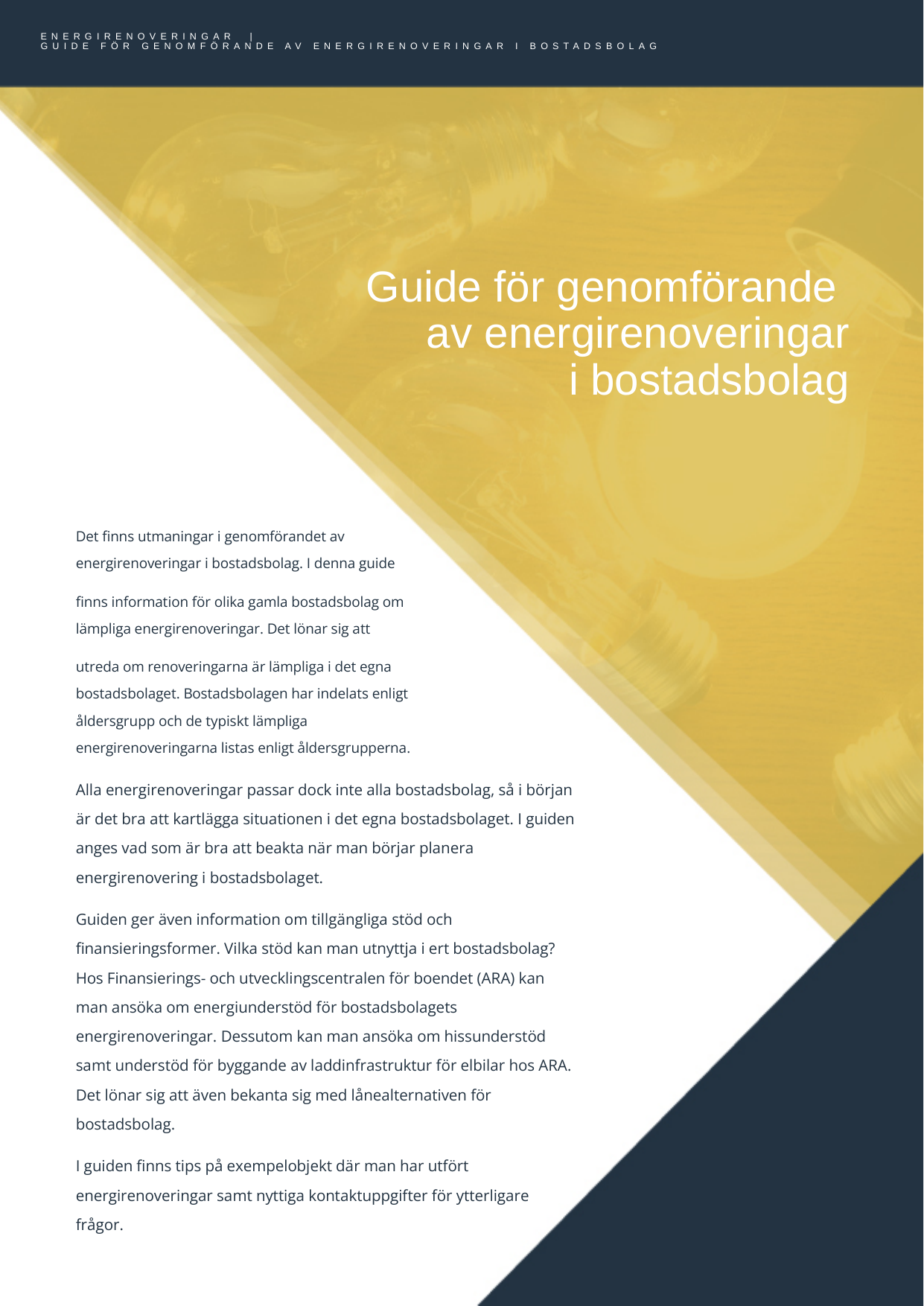

ENERGIRENOVERINGAR  |
GUIDE FÖR GENOMFÖRANDE AV ENERGIRENOVERINGAR I BOSTADSBOLAG
# Guide för genomförande av energirenoveringar i bostadsbolag
Det finns utmaningar i genomförandet av energirenoveringar i bostadsbolag. I denna guide
finns information för olika gamla bostadsbolag om lämpliga energirenoveringar. Det lönar sig att
utreda om renoveringarna är lämpliga i det egna bostadsbolaget. Bostadsbolagen har indelats enligt åldersgrupp och de typiskt lämpliga energirenoveringarna listas enligt åldersgrupperna.
Alla energirenoveringar passar dock inte alla bostadsbolag, så i början är det bra att kartlägga situationen i det egna bostadsbolaget. I guiden anges vad som är bra att beakta när man börjar planera energirenovering i bostadsbolaget.
Guiden ger även information om tillgängliga stöd och finansieringsformer. Vilka stöd kan man utnyttja i ert bostadsbolag? Hos Finansierings- och utvecklingscentralen för boendet (ARA) kan man ansöka om energiunderstöd för bostadsbolagets energirenoveringar. Dessutom kan man ansöka om hissunderstöd samt understöd för byggande av laddinfrastruktur för elbilar hos ARA. Det lönar sig att även bekanta sig med lånealternativen för bostadsbolag.
I guiden finns tips på exempelobjekt där man har utfört energirenoveringar samt nyttiga kontaktuppgifter för ytterligare frågor.